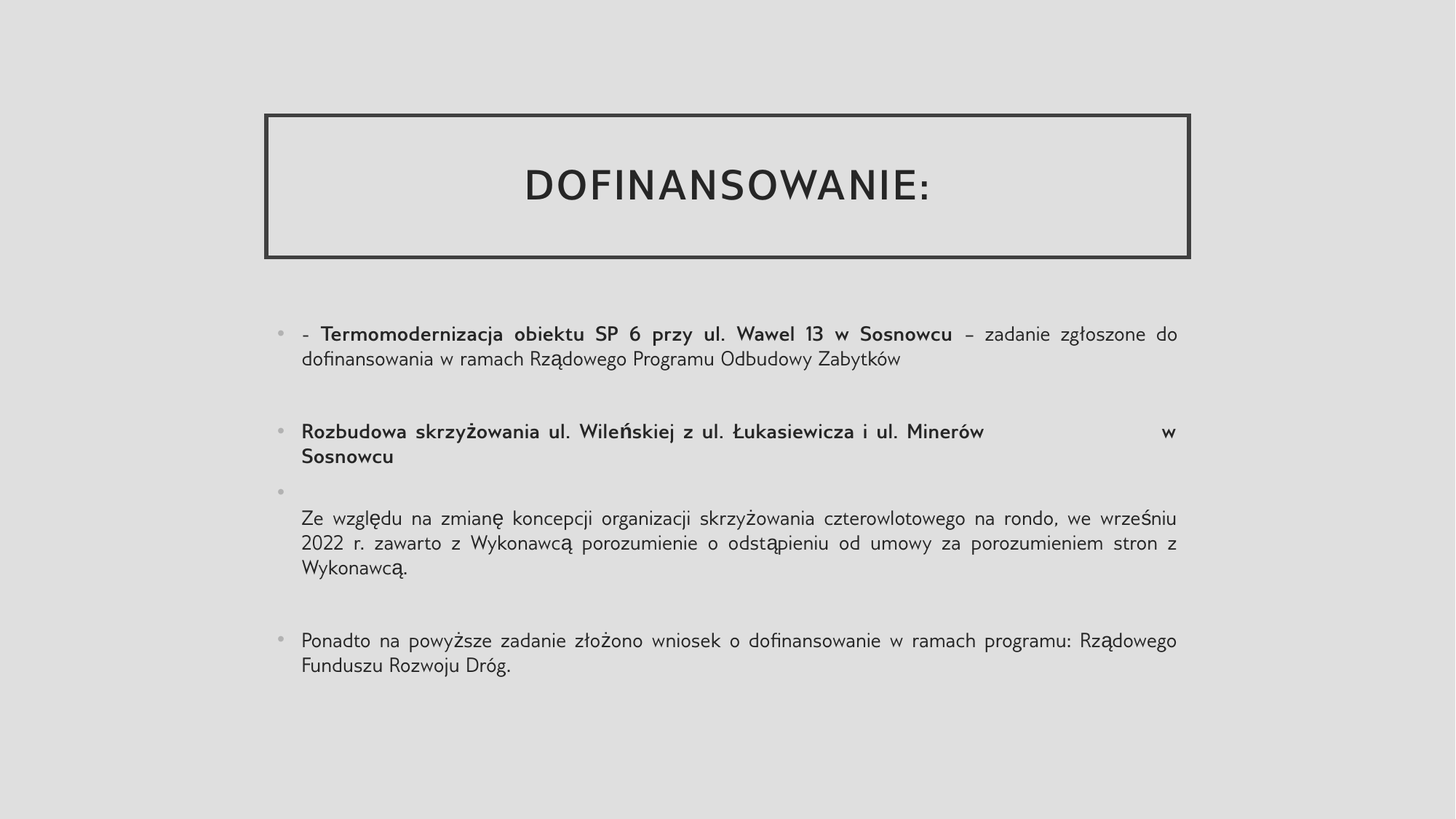

# Dofinansowanie:
- Termomodernizacja obiektu SP 6 przy ul. Wawel 13 w Sosnowcu – zadanie zgłoszone do dofinansowania w ramach Rządowego Programu Odbudowy Zabytków

Rozbudowa skrzyżowania ul. Wileńskiej z ul. Łukasiewicza i ul. Minerów                     w Sosnowcu
Ze względu na zmianę koncepcji organizacji skrzyżowania czterowlotowego na rondo, we wrześniu 2022 r. zawarto z Wykonawcą porozumienie o odstąpieniu od umowy za porozumieniem stron z Wykonawcą.

Ponadto na powyższe zadanie złożono wniosek o dofinansowanie w ramach programu: Rządowego Funduszu Rozwoju Dróg.